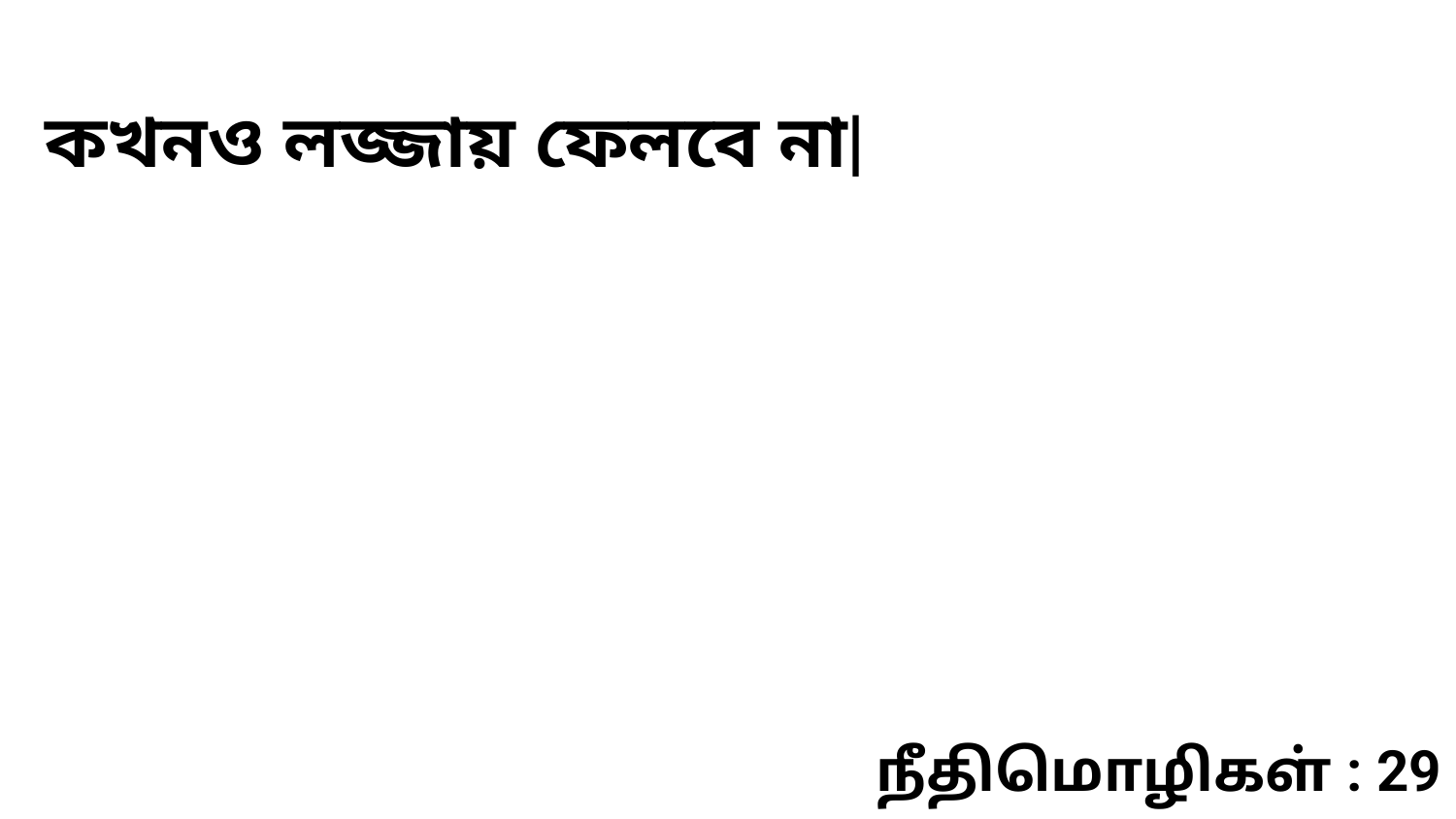

কখনও লজ্জায় ফেলবে না|
நீதிமொழிகள் : 29